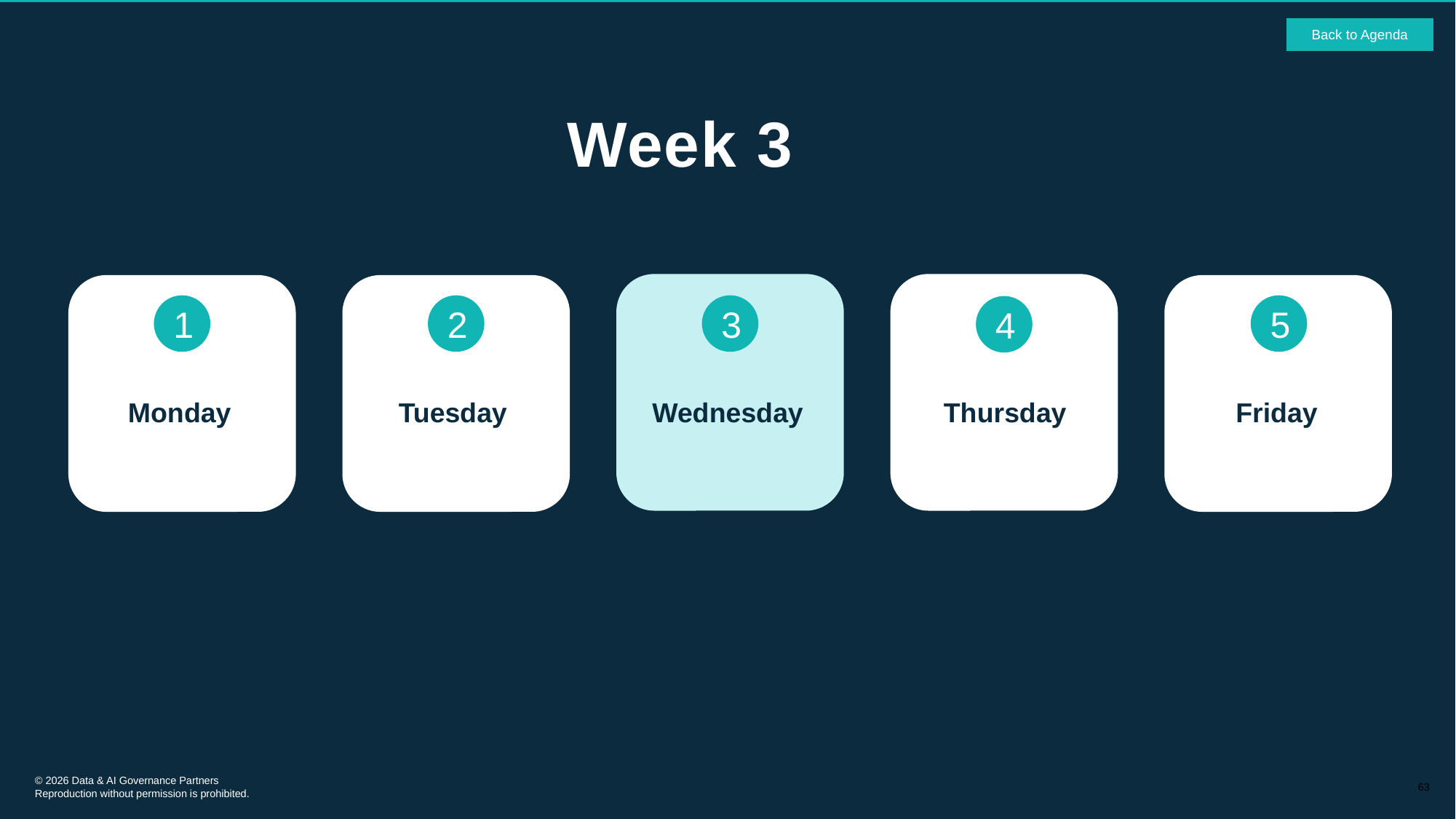

Back to Agenda
Week 3

5
2
3
1
4
Monday
Tuesday
Wednesday
Thursday
Friday
63